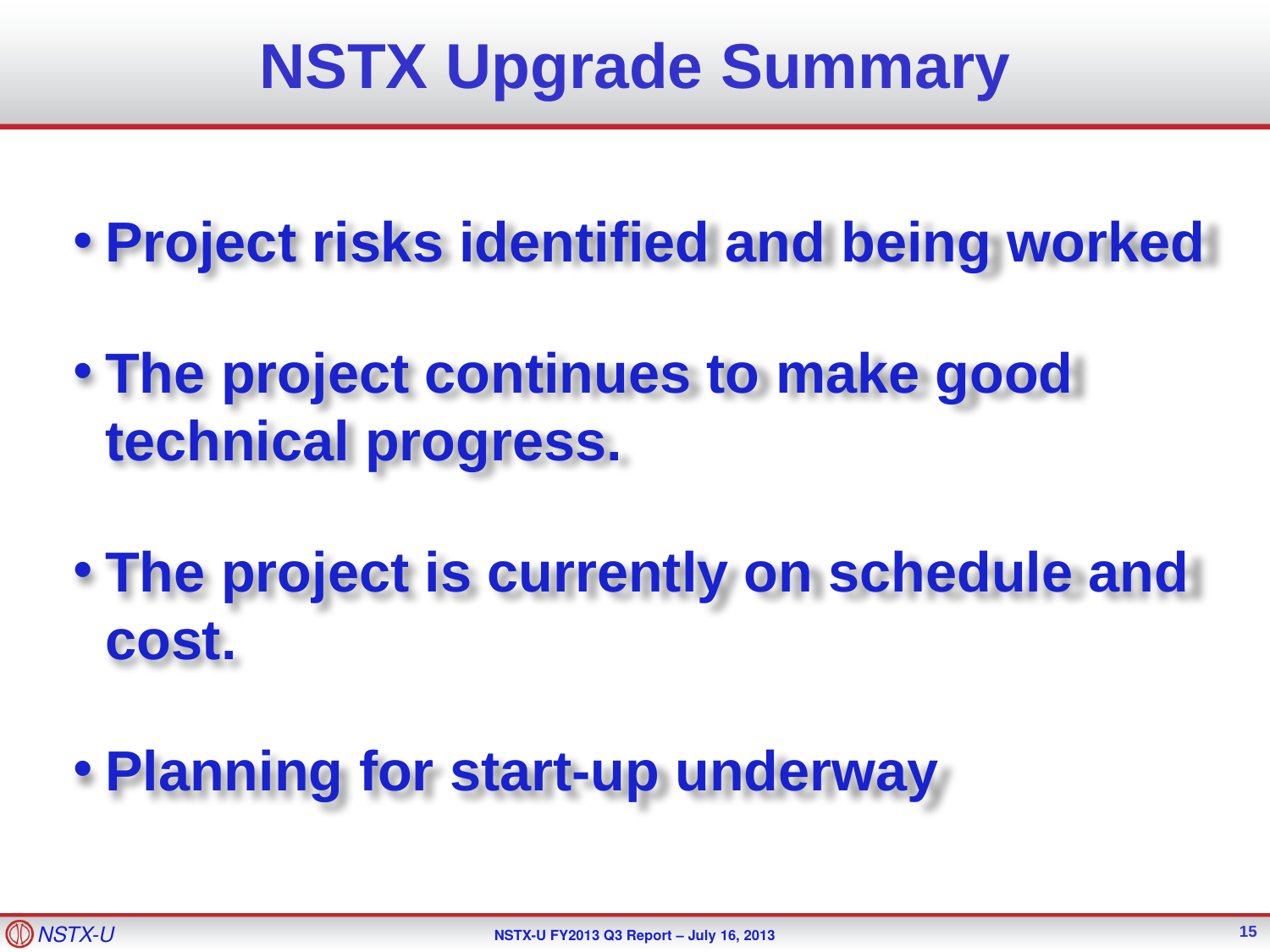

# NSTX Upgrade Summary
Project risks identified and being worked
The project continues to make good technical progress.
The project is currently on schedule and cost.
Planning for start-up underway
15